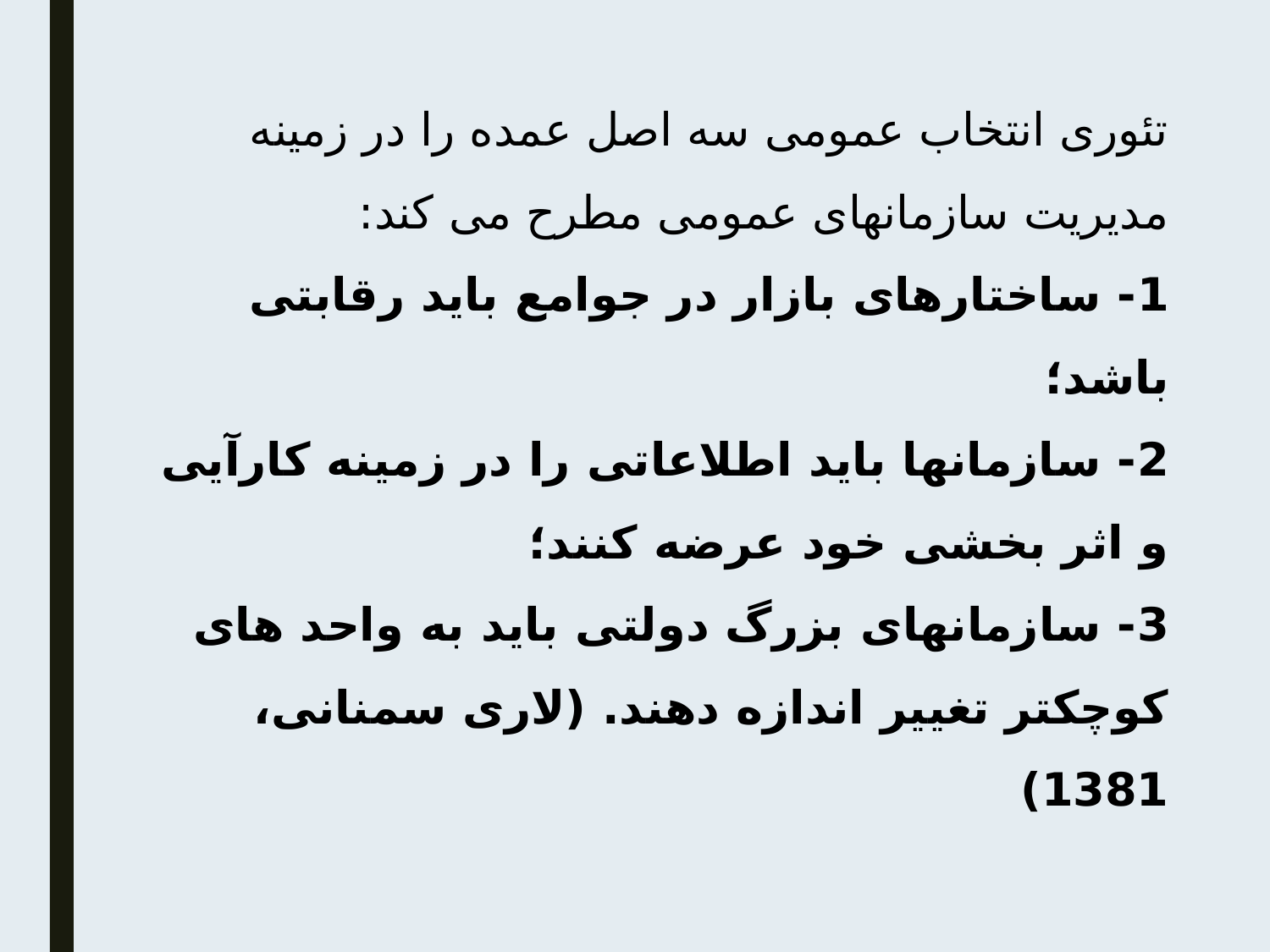

تئوری انتخاب عمومی سه اصل عمده را در زمینه مدیریت سازمانهای عمومی مطرح می کند:
1- ساختارهای بازار در جوامع باید رقابتی باشد؛
2- سازمانها باید اطلاعاتی را در زمینه کارآیی و اثر بخشی خود عرضه کنند؛
3- سازمانهای بزرگ دولتی باید به واحد های کوچکتر تغییر اندازه دهند. (لاری سمنانی، 1381)